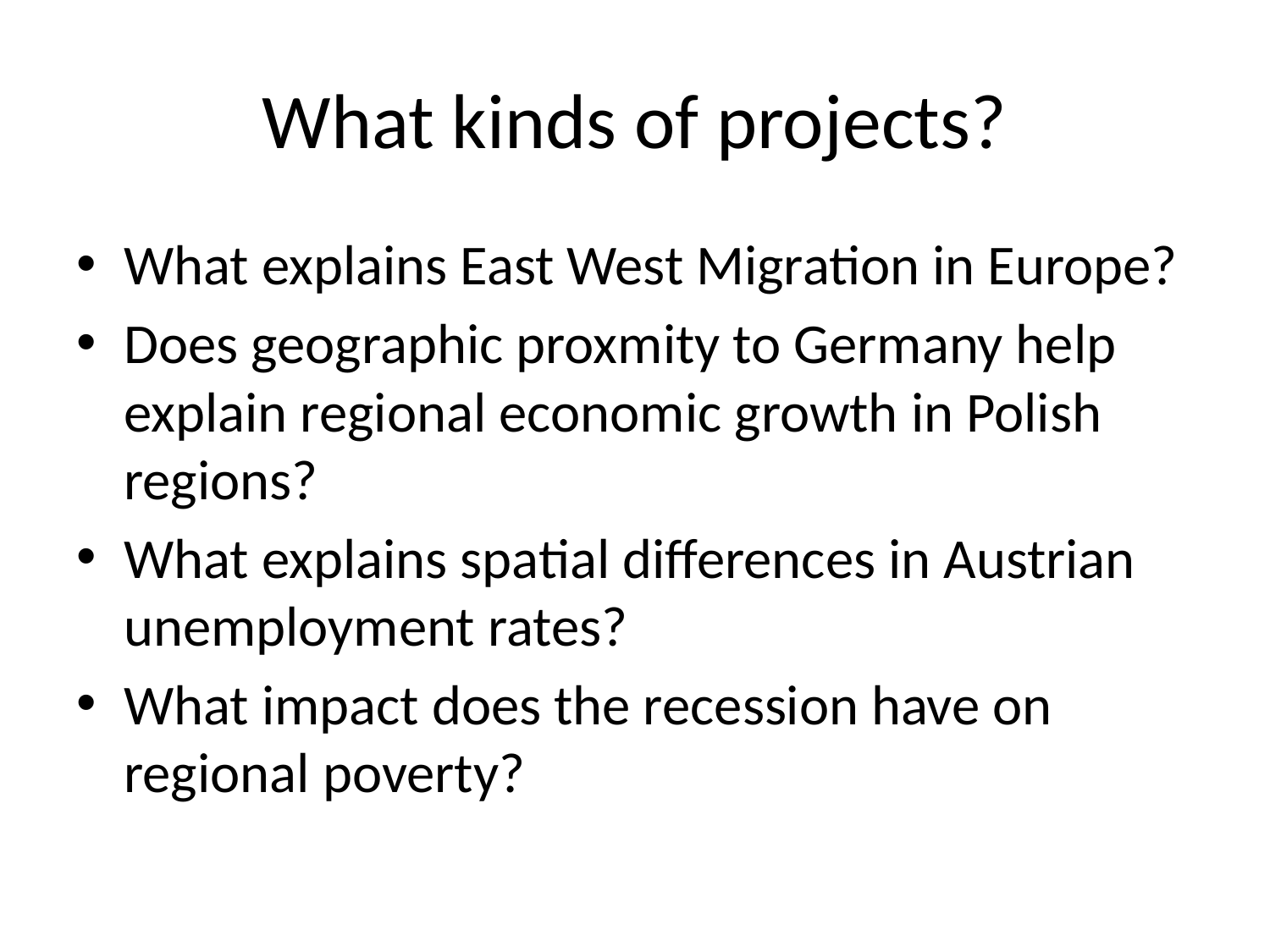

# What kinds of projects?
What explains East West Migration in Europe?
Does geographic proxmity to Germany help explain regional economic growth in Polish regions?
What explains spatial differences in Austrian unemployment rates?
What impact does the recession have on regional poverty?